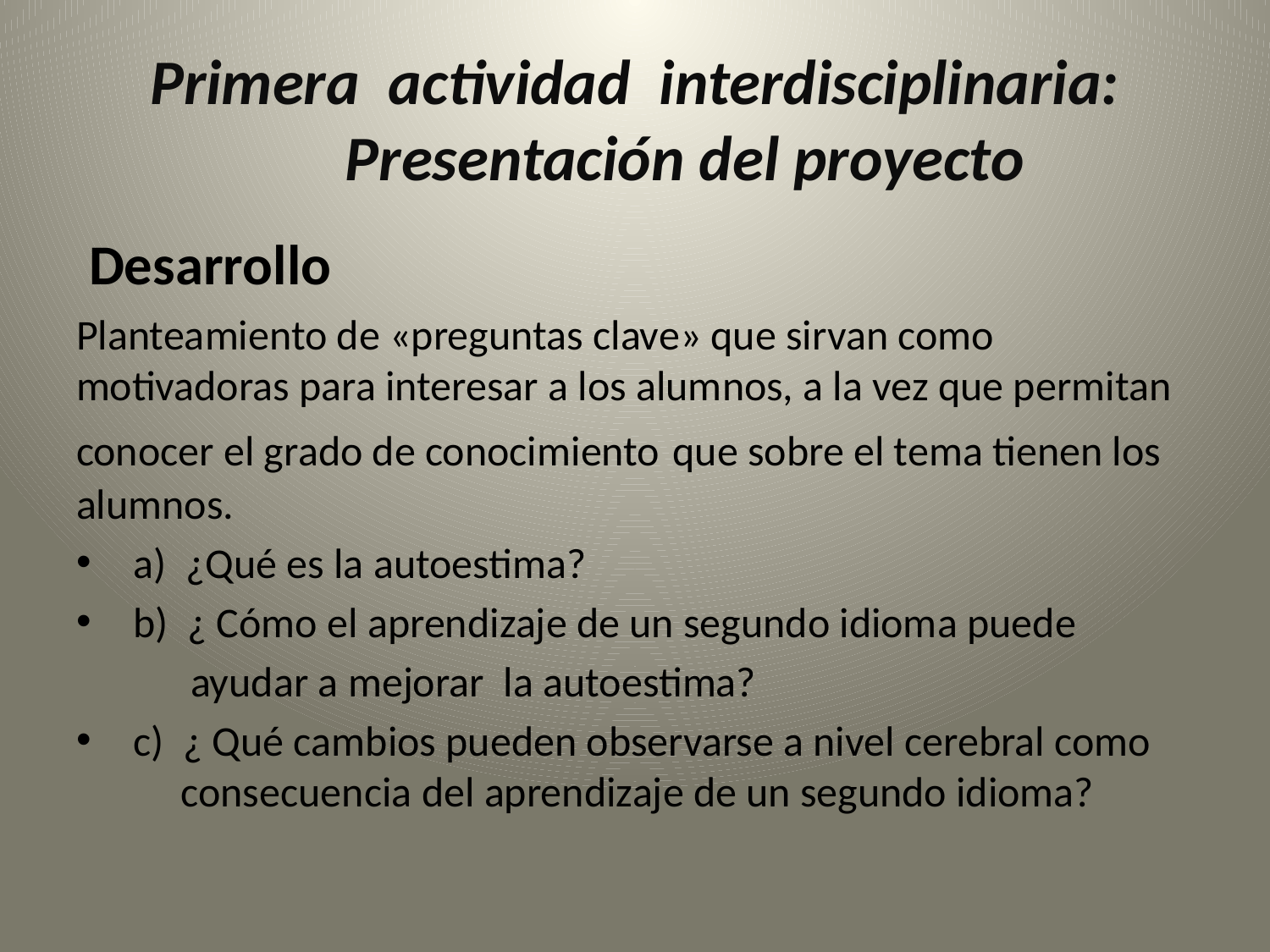

# Primera  actividad  interdisciplinaria: Presentación del proyecto
 Desarrollo
Planteamiento de «preguntas clave» que sirvan como motivadoras para interesar a los alumnos, a la vez que permitan conocer el grado de conocimiento que sobre el tema tienen los alumnos.
 a)  ¿Qué es la autoestima?
 b)  ¿ Cómo el aprendizaje de un segundo idioma puede
            ayudar a mejorar  la autoestima?
 c)  ¿ Qué cambios pueden observarse a nivel cerebral como           consecuencia del aprendizaje de un segundo idioma?